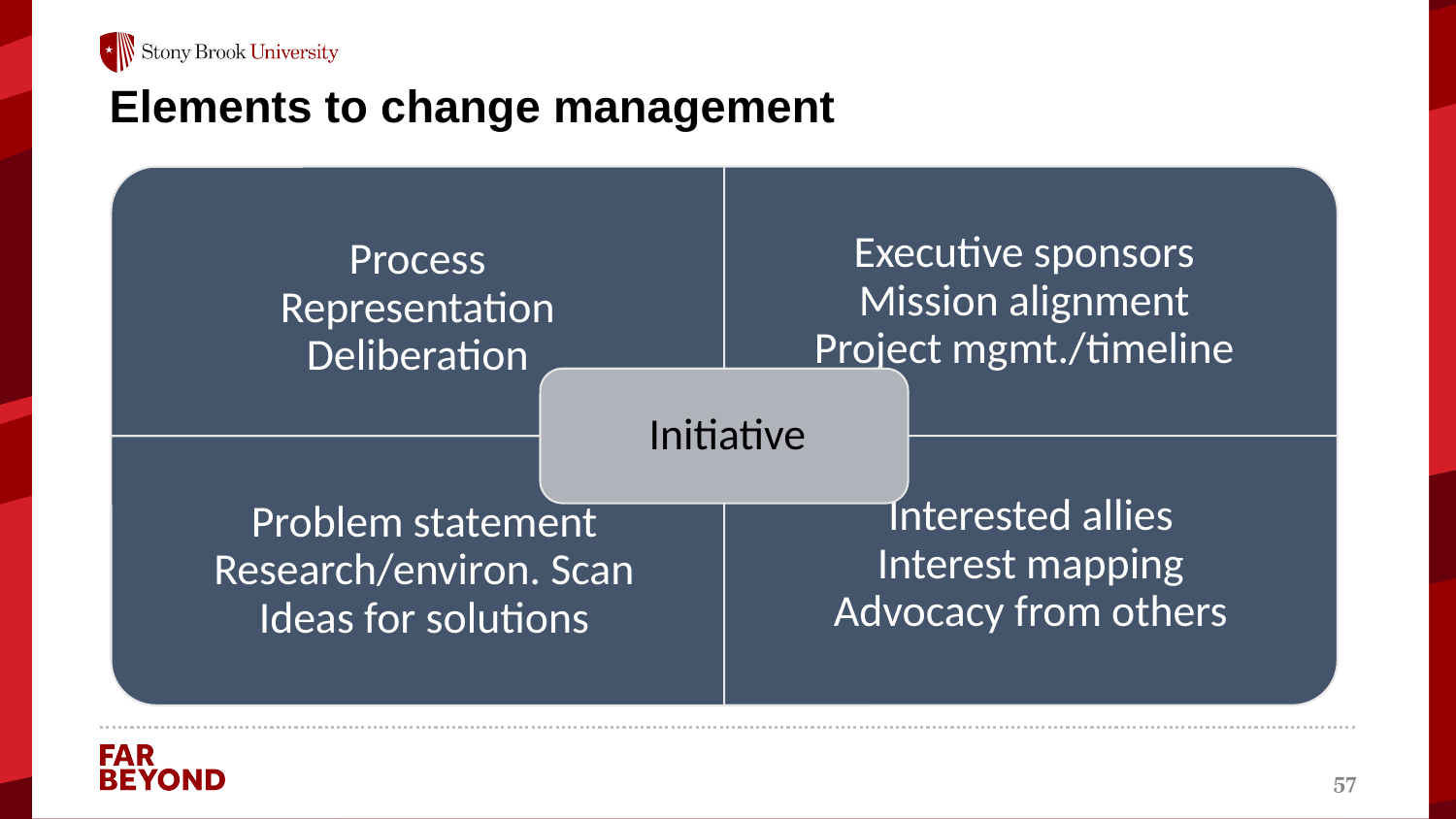

# Elements to change management
Process
Representation
Deliberation
Executive sponsors
Mission alignment
Project mgmt./timeline
Problem statement
Research/environ. Scan
Ideas for solutions
Interested allies
Interest mapping
Advocacy from others
Initiative